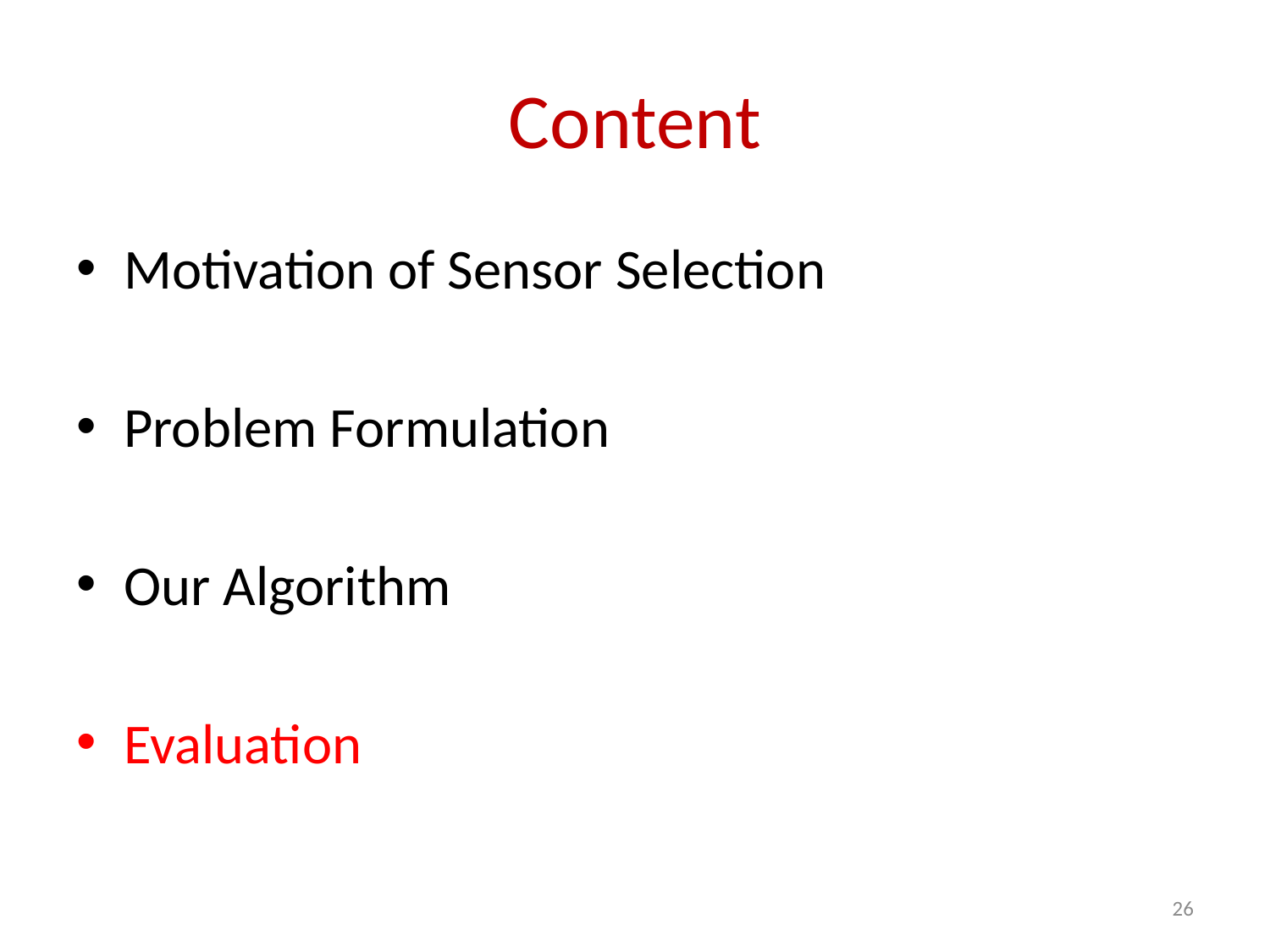

# Content
Motivation of Sensor Selection

Problem Formulation

Our Algorithm

Evaluation

26